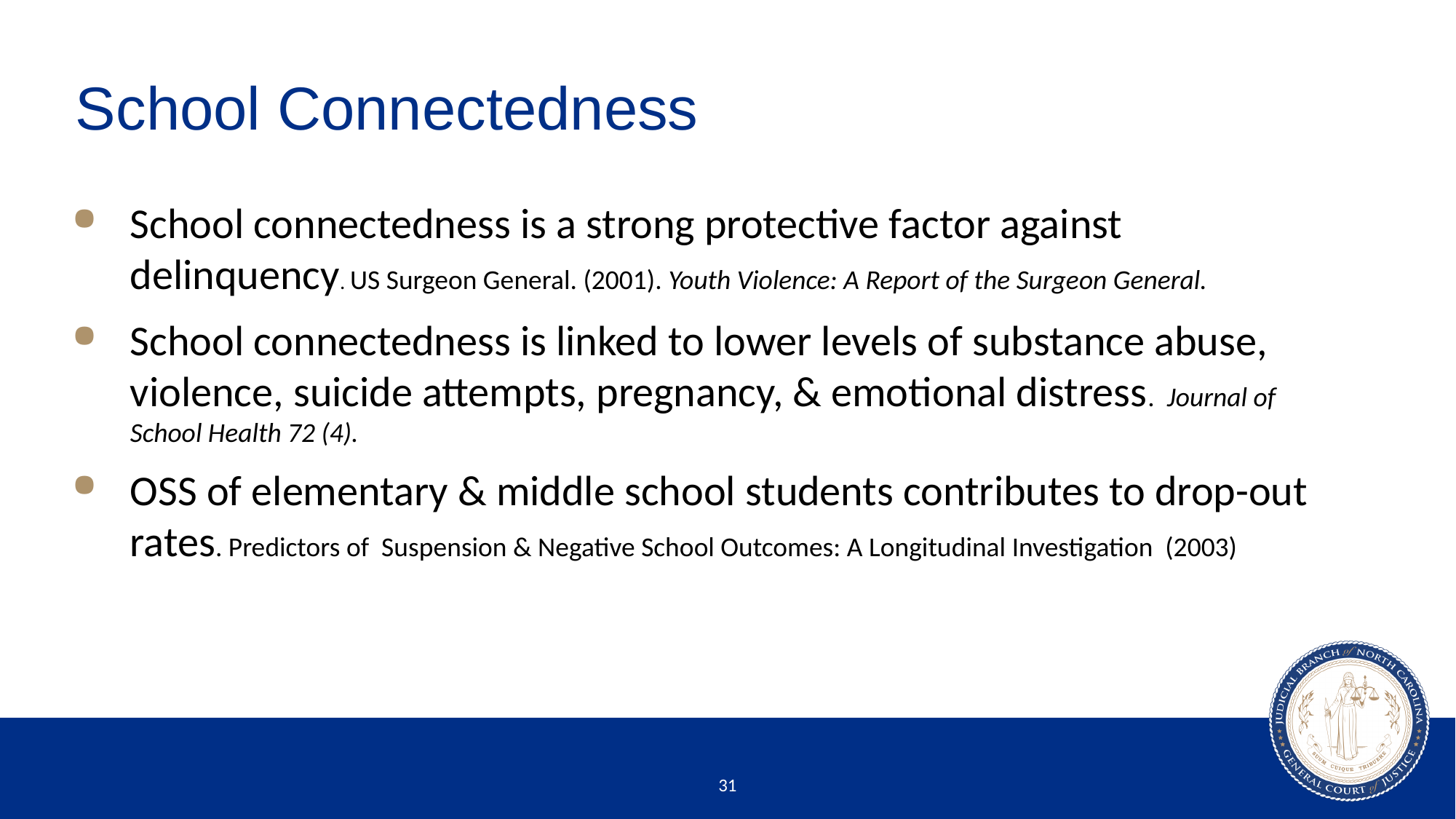

# School Connectedness
School connectedness is a strong protective factor against delinquency. US Surgeon General. (2001). Youth Violence: A Report of the Surgeon General.
School connectedness is linked to lower levels of substance abuse, violence, suicide attempts, pregnancy, & emotional distress.  Journal of School Health 72 (4).
OSS of elementary & middle school students contributes to drop-out rates. Predictors of  Suspension & Negative School Outcomes: A Longitudinal Investigation  (2003)